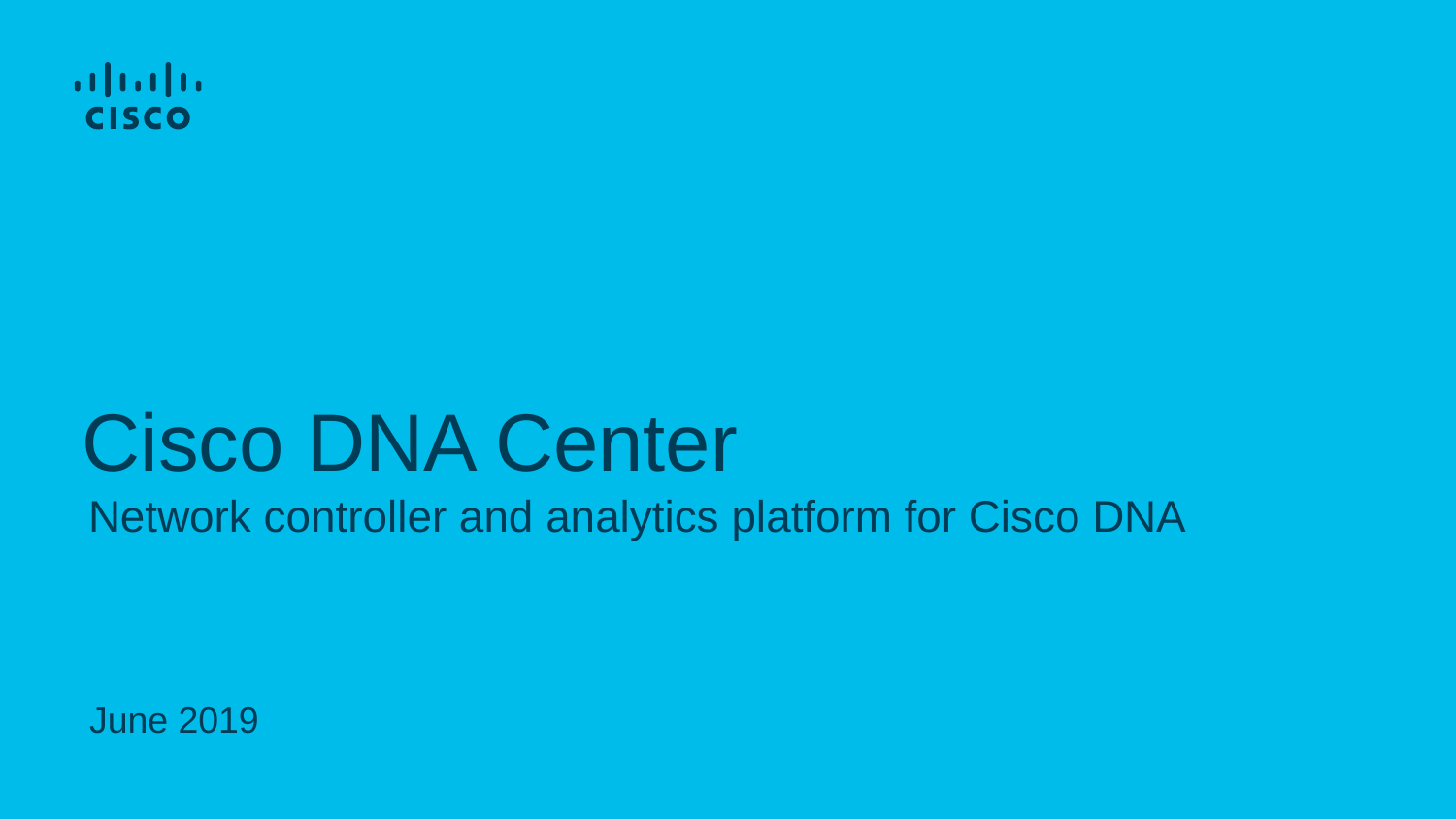

# Cisco DNA Center
Network controller and analytics platform for Cisco DNA
June 2019